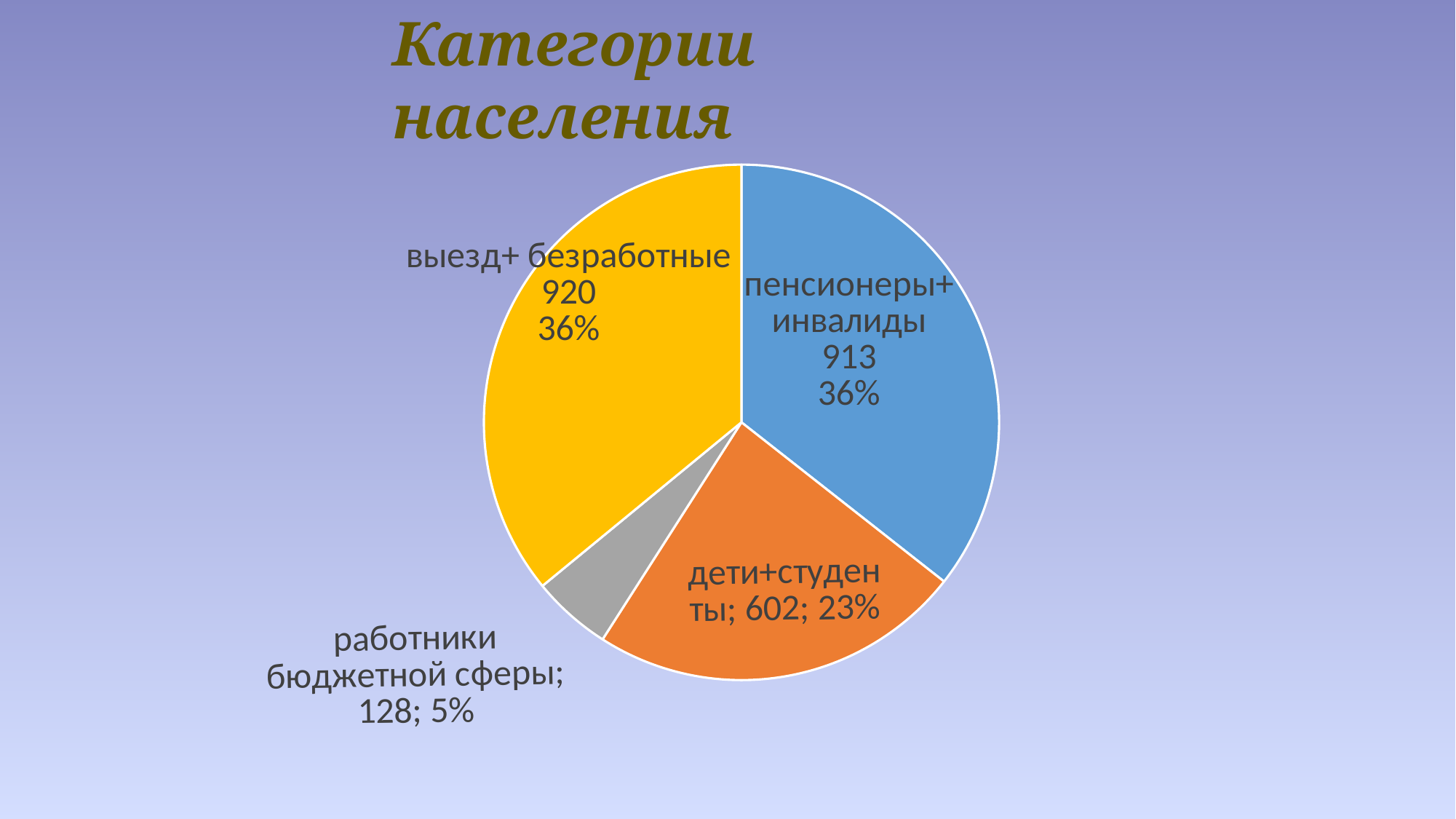

Категории населения

### Chart

| Category | Категории населения |
|---|---|
| пенсионеры+инвалиды | 913.0 |
| дети+студенты | 602.0 |
| работники бюджетной сферы | 128.0 |
| выезд+ безработные | 922.0 |